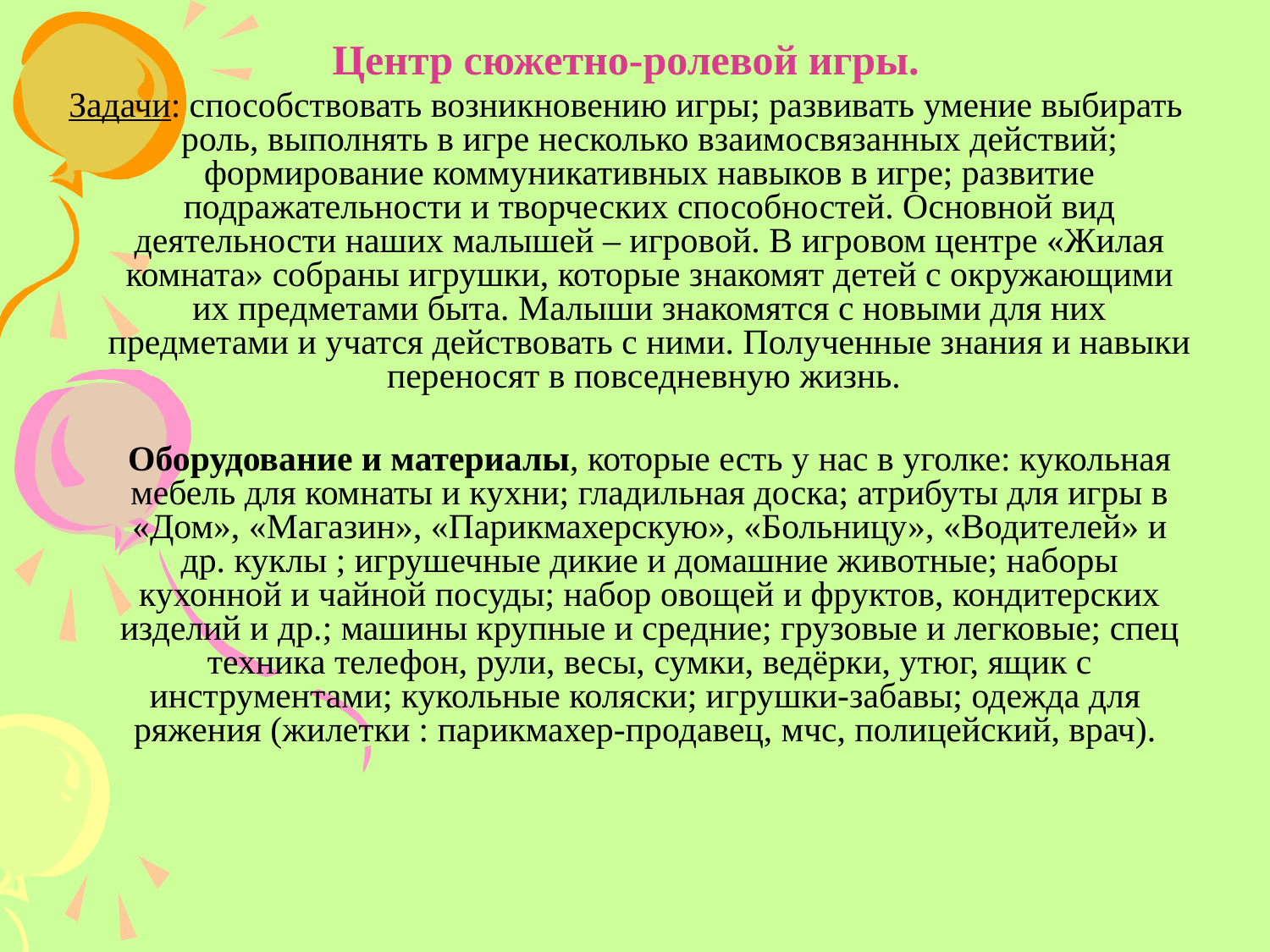

Центр сюжетно-ролевой игры.
Задачи: способствовать возникновению игры; развивать умение выбирать роль, выполнять в игре несколько взаимосвязанных действий; формирование коммуникативных навыков в игре; развитие подражательности и творческих способностей. Основной вид деятельности наших малышей – игровой. В игровом центре «Жилая комната» собраны игрушки, которые знакомят детей с окружающими их предметами быта. Малыши знакомятся с новыми для них предметами и учатся действовать с ними. Полученные знания и навыки переносят в повседневную жизнь.
                                                                                                            Оборудование и материалы, которые есть у нас в уголке: кукольная мебель для комнаты и кухни; гладильная доска; атрибуты для игры в «Дом», «Магазин», «Парикмахерскую», «Больницу», «Водителей» и др. куклы ; игрушечные дикие и домашние животные; наборы кухонной и чайной посуды; набор овощей и фруктов, кондитерских изделий и др.; машины крупные и средние; грузовые и легковые; спец техника телефон, рули, весы, сумки, ведёрки, утюг, ящик с инструментами; кукольные коляски; игрушки-забавы; одежда для  ряжения (жилетки : парикмахер-продавец, мчс, полицейский, врач).